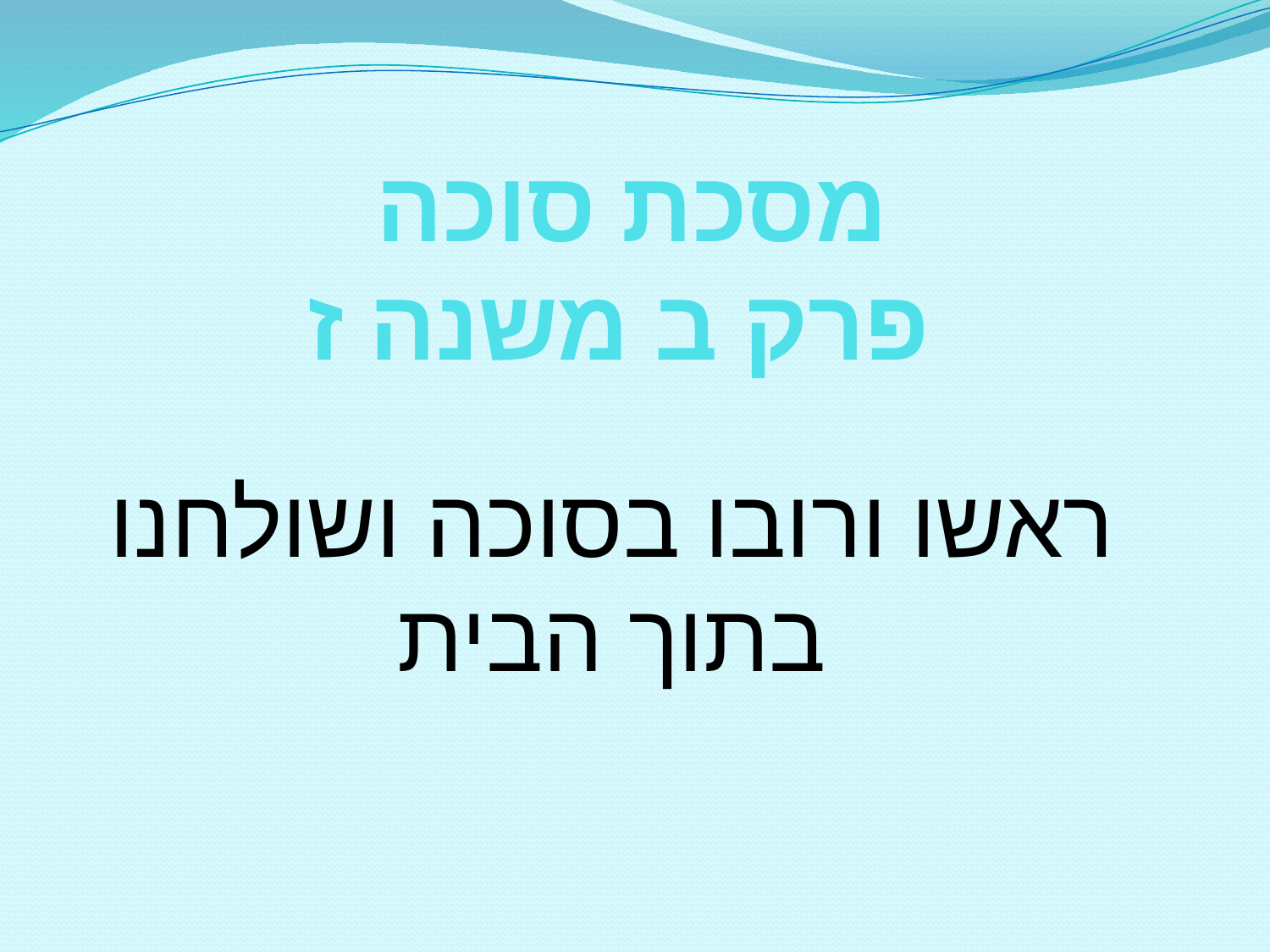

# מסכת סוכה פרק ב משנה ז
ראשו ורובו בסוכה ושולחנו בתוך הבית